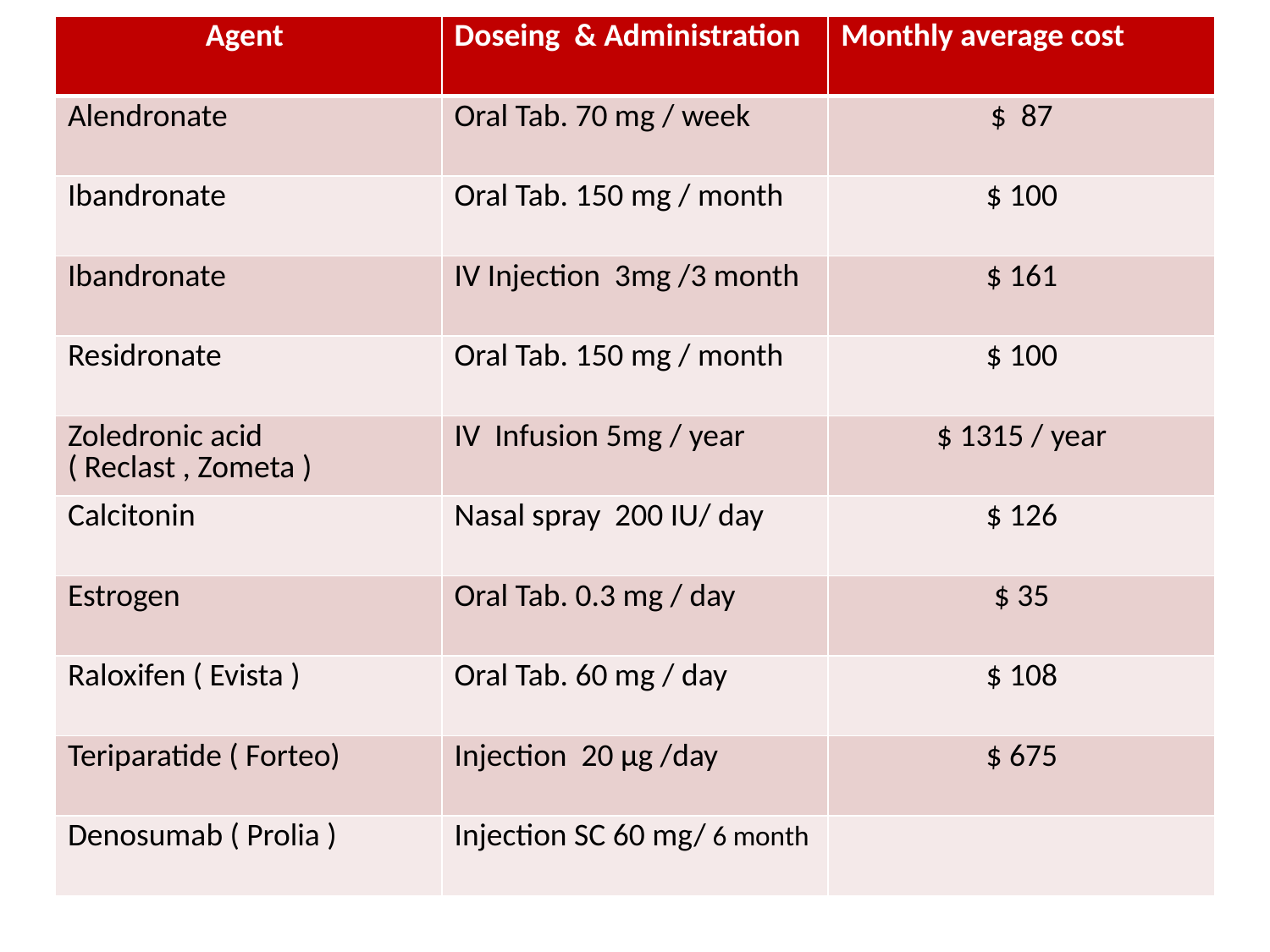

| Agent | Doseing & Administration | Monthly average cost |
| --- | --- | --- |
| Alendronate | Oral Tab. 70 mg / week | $ 87 |
| Ibandronate | Oral Tab. 150 mg / month | $ 100 |
| Ibandronate | IV Injection 3mg /3 month | $ 161 |
| Residronate | Oral Tab. 150 mg / month | $ 100 |
| Zoledronic acid ( Reclast , Zometa ) | IV Infusion 5mg / year | $ 1315 / year |
| Calcitonin | Nasal spray 200 IU/ day | $ 126 |
| Estrogen | Oral Tab. 0.3 mg / day | $ 35 |
| Raloxifen ( Evista ) | Oral Tab. 60 mg / day | $ 108 |
| Teriparatide ( Forteo) | Injection 20 µg /day | $ 675 |
| Denosumab ( Prolia ) | Injection SC 60 mg/ 6 month |  |